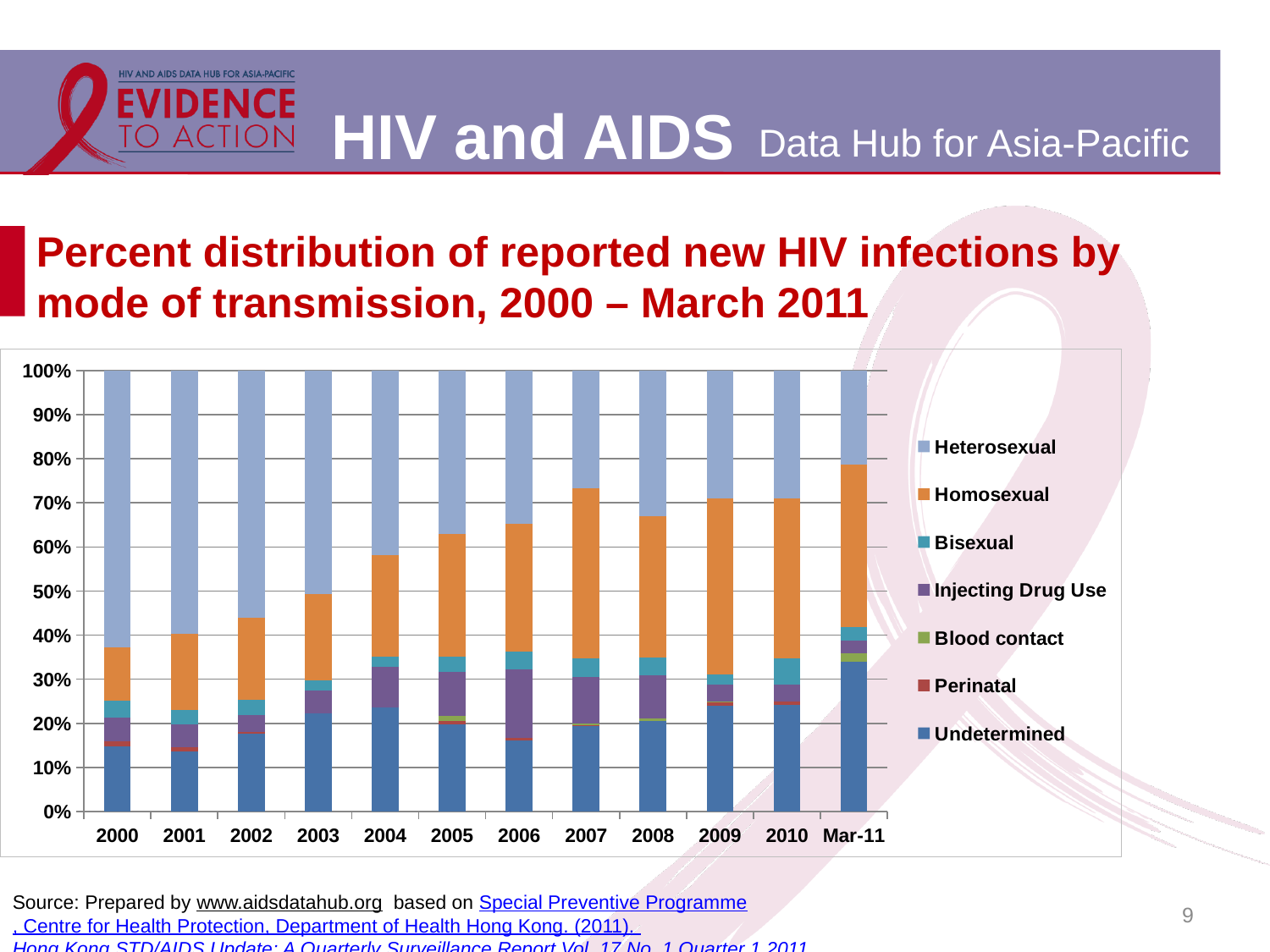

# Percent distribution of reported new HIV infections by mode of transmission, 2000 – March 2011

### Chart

| Category | Undetermined | Perinatal | Blood contact | Injecting Drug Use | Bisexual | Homosexual | Heterosexual |
|---|---|---|---|---|---|---|---|
| 2000 | 27.0 | 2.0 | 0.0 | 10.0 | 7.0 | 22.0 | 115.0 |
| 2001 | 29.0 | 2.0 | 0.0 | 11.0 | 7.0 | 37.0 | 127.0 |
| 2002 | 46.0 | 1.0 | 0.0 | 10.0 | 9.0 | 48.0 | 146.0 |
| 2003 | 51.0 | 0.0 | 0.0 | 12.0 | 5.0 | 45.0 | 116.0 |
| 2004 | 63.0 | 0.0 | 0.0 | 25.0 | 6.0 | 62.0 | 112.0 |
| 2005 | 62.0 | 2.0 | 4.0 | 31.0 | 11.0 | 87.0 | 116.0 |
| 2006 | 60.0 | 2.0 | 0.0 | 58.0 | 15.0 | 108.0 | 130.0 |
| 2007 | 80.0 | 1.0 | 2.0 | 43.0 | 18.0 | 159.0 | 111.0 |
| 2008 | 89.0 | 0.0 | 3.0 | 42.0 | 18.0 | 139.0 | 144.0 |
| 2009 | 95.0 | 3.0 | 1.0 | 15.0 | 9.0 | 158.0 | 115.0 |
| 2010 | 94.0 | 3.0 | 0.0 | 15.0 | 23.0 | 141.0 | 113.0 |
| Mar-11 | 35.0 | 0.0 | 2.0 | 3.0 | 3.0 | 38.0 | 22.0 |
9
Source: Prepared by www.aidsdatahub.org  based on Special Preventive Programme, Centre for Health Protection, Department of Health Hong Kong. (2011). Hong Kong STD/AIDS Update: A Quarterly Surveillance Report Vol. 17 No. 1 Quarter 1 2011.